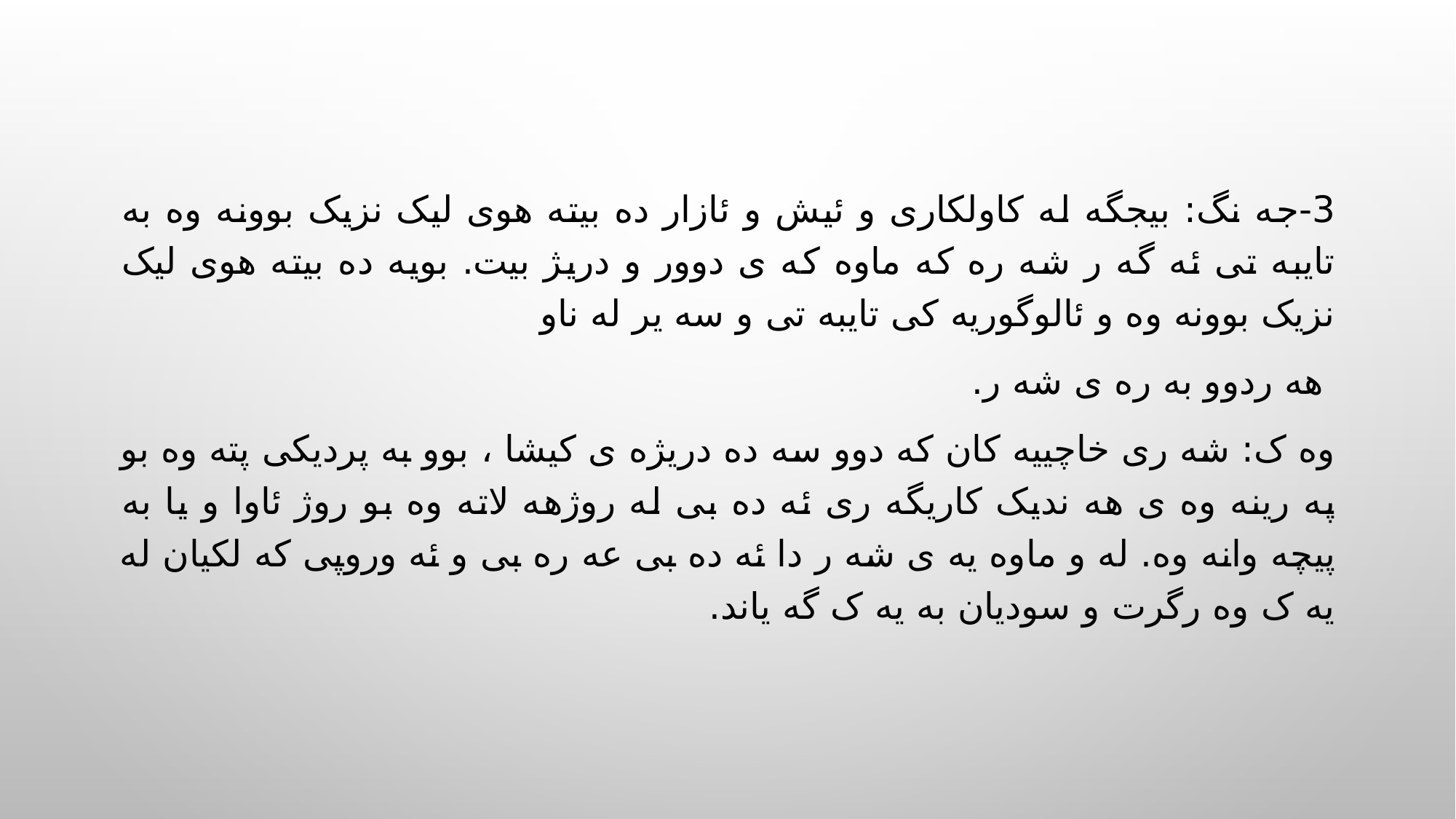

3-جه نگ: بیجگه له کاولکاری و ئیش و ئازار ده بیته هوی لیک نزیک بوونه وه به تایبه تی ئه گه ر شه ره که ماوه که ی دوور و دریژ بیت. بویه ده بیته هوی لیک نزیک بوونه وه و ئالوگوریه کی تایبه تی و سه یر له ناو
 هه ردوو به ره ی شه ر.
وه ک: شه ری خاچییه کان که دوو سه ده دریژه ی کیشا ، بوو به پردیکی پته وه بو په رینه وه ی هه ندیک کاریگه ری ئه ده بی له روژهه لاته وه بو روژ ئاوا و یا به پیچه وانه وه. له و ماوه یه ی شه ر دا ئه ده بی عه ره بی و ئه وروپی که لکیان له یه ک وه رگرت و سودیان به یه ک گه یاند.